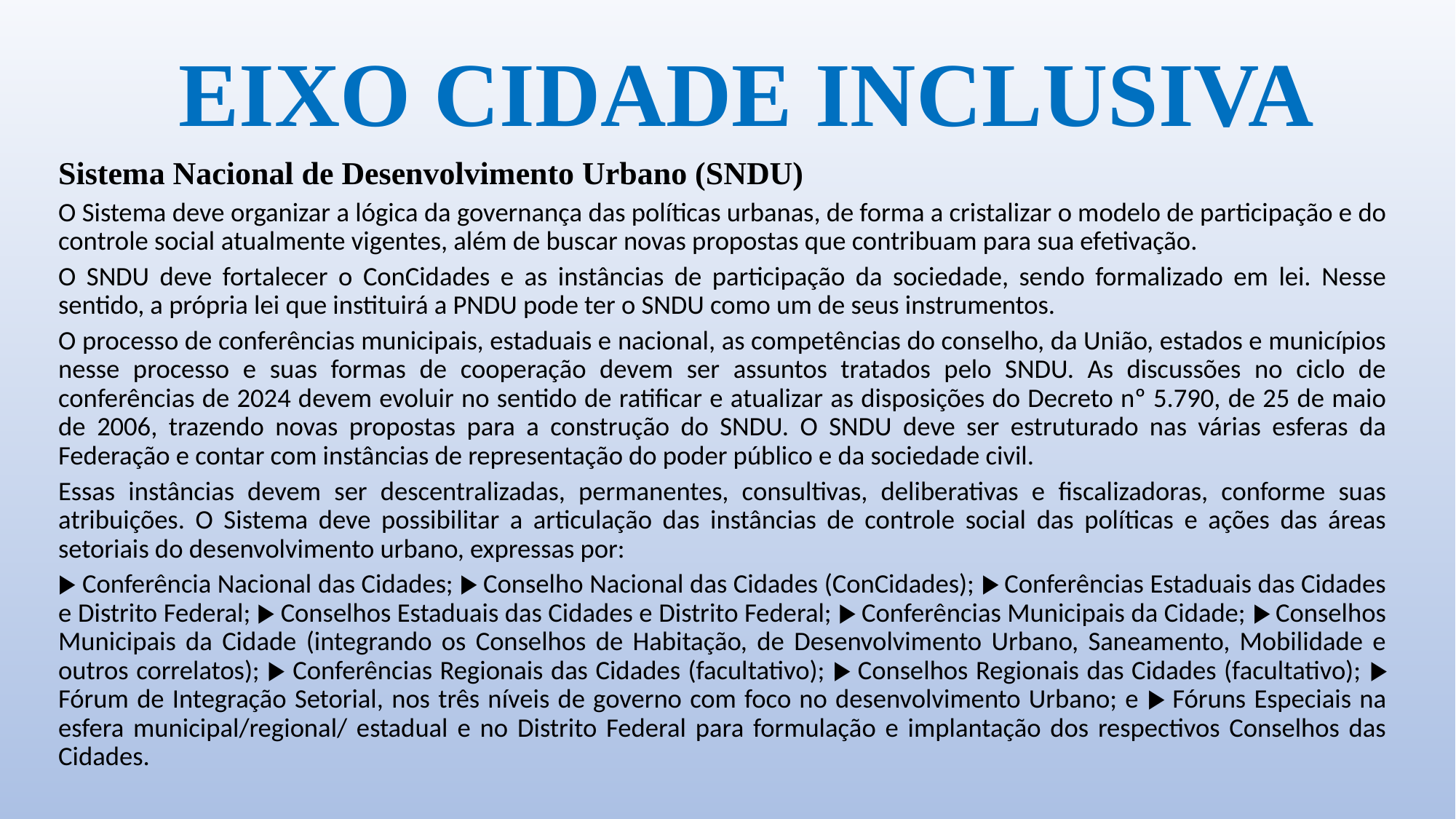

# EIXO CIDADE INCLUSIVA
Sistema Nacional de Desenvolvimento Urbano (SNDU)
O Sistema deve organizar a lógica da governança das políticas urbanas, de forma a cristalizar o modelo de participação e do controle social atualmente vigentes, além de buscar novas propostas que contribuam para sua efetivação.
O SNDU deve fortalecer o ConCidades e as instâncias de participação da sociedade, sendo formalizado em lei. Nesse sentido, a própria lei que instituirá a PNDU pode ter o SNDU como um de seus instrumentos.
O processo de conferências municipais, estaduais e nacional, as competências do conselho, da União, estados e municípios nesse processo e suas formas de cooperação devem ser assuntos tratados pelo SNDU. As discussões no ciclo de conferências de 2024 devem evoluir no sentido de ratificar e atualizar as disposições do Decreto nº 5.790, de 25 de maio de 2006, trazendo novas propostas para a construção do SNDU. O SNDU deve ser estruturado nas várias esferas da Federação e contar com instâncias de representação do poder público e da sociedade civil.
Essas instâncias devem ser descentralizadas, permanentes, consultivas, deliberativas e fiscalizadoras, conforme suas atribuições. O Sistema deve possibilitar a articulação das instâncias de controle social das políticas e ações das áreas setoriais do desenvolvimento urbano, expressas por:
▶ Conferência Nacional das Cidades; ▶ Conselho Nacional das Cidades (ConCidades); ▶ Conferências Estaduais das Cidades e Distrito Federal; ▶ Conselhos Estaduais das Cidades e Distrito Federal; ▶ Conferências Municipais da Cidade; ▶ Conselhos Municipais da Cidade (integrando os Conselhos de Habitação, de Desenvolvimento Urbano, Saneamento, Mobilidade e outros correlatos); ▶ Conferências Regionais das Cidades (facultativo); ▶ Conselhos Regionais das Cidades (facultativo); ▶ Fórum de Integração Setorial, nos três níveis de governo com foco no desenvolvimento Urbano; e ▶ Fóruns Especiais na esfera municipal/regional/ estadual e no Distrito Federal para formulação e implantação dos respectivos Conselhos das Cidades.